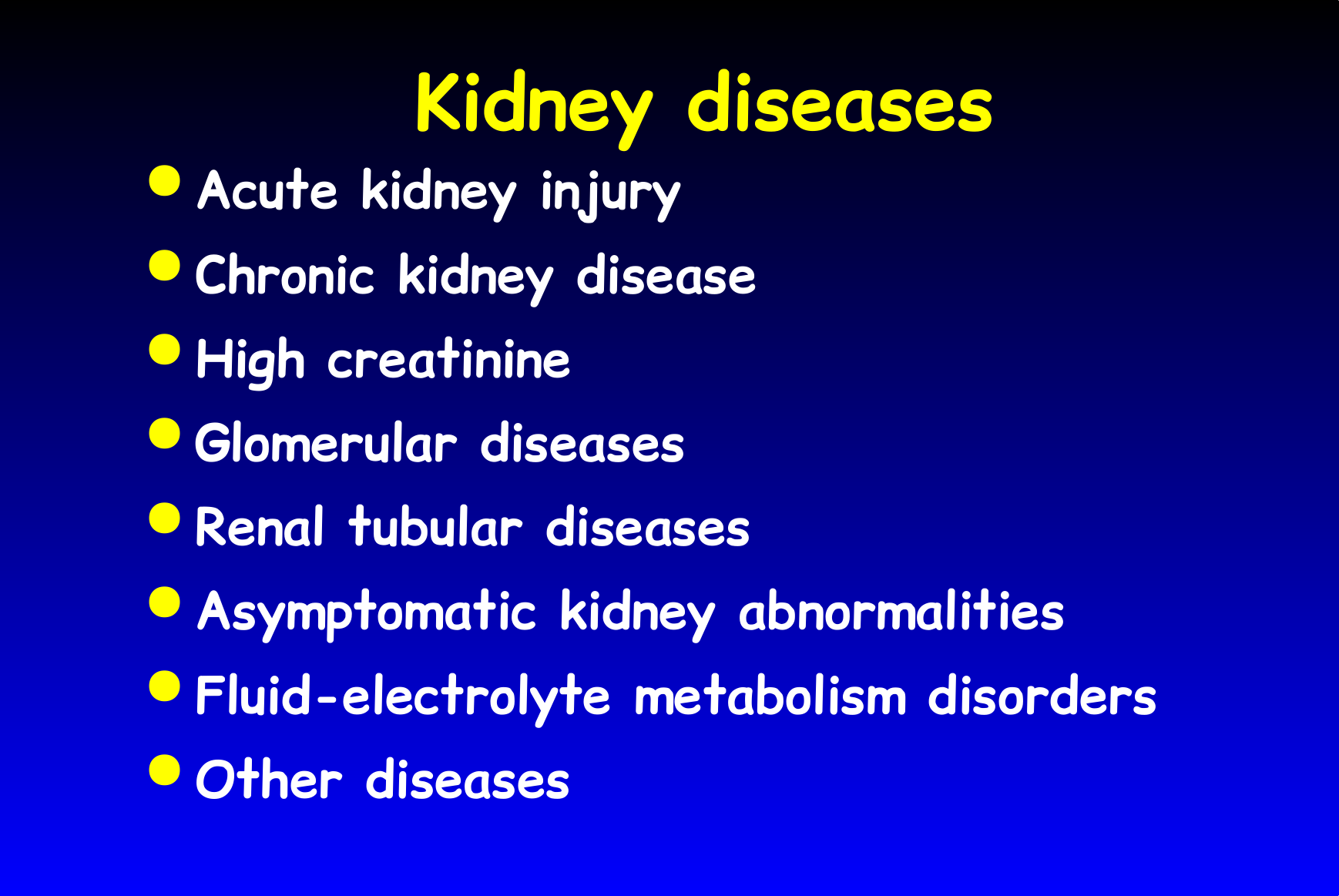

# Kidney diseases
Acute kidney injury
Chronic kidney disease
High creatinine
Glomerular diseases
Renal tubular diseases
Asymptomatic kidney abnormalities
Fluid-electrolyte metabolism disorders
Other diseases